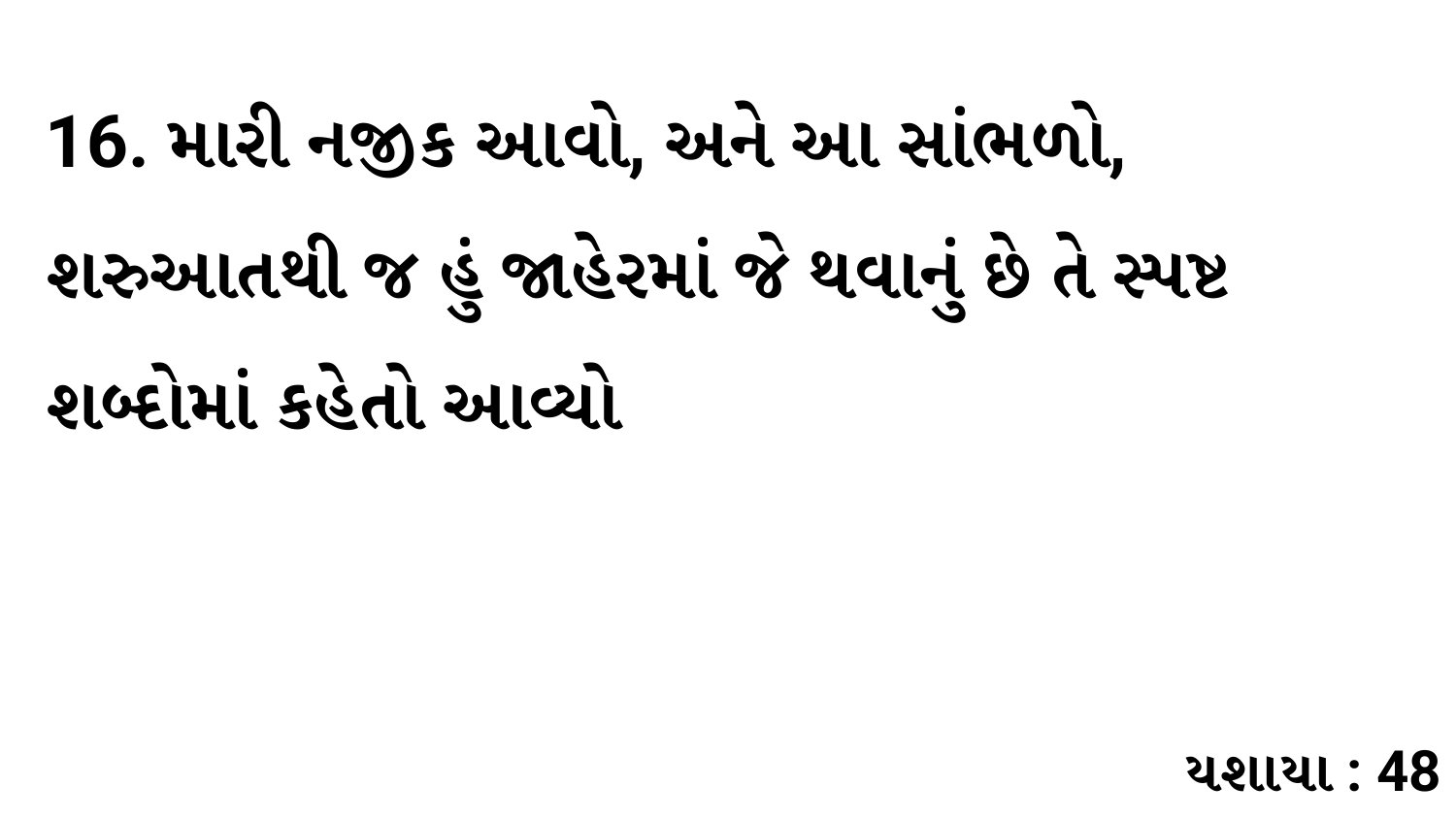

16. મારી નજીક આવો, અને આ સાંભળો, શરુઆતથી જ હું જાહેરમાં જે થવાનું છે તે સ્પષ્ટ શબ્દોમાં કહેતો આવ્યો
યશાયા : 48